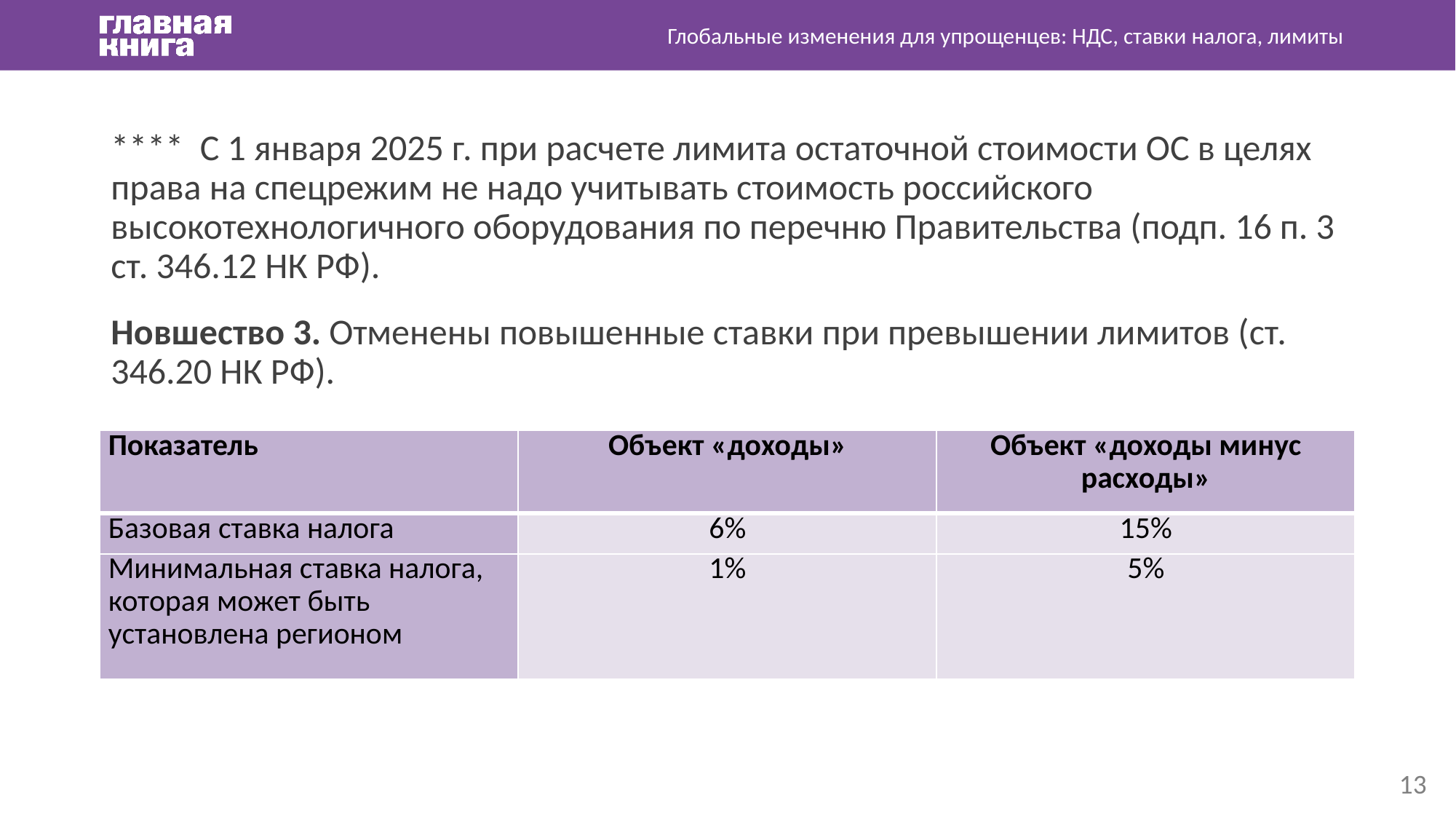

Глобальные изменения для упрощенцев: НДС, ставки налога, лимиты
****  С 1 января 2025 г. при расчете лимита остаточной стоимости ОС в целях права на спецрежим не надо учитывать стоимость российского высокотехнологичного оборудования по перечню Правительства (подп. 16 п. 3 ст. 346.12 НК РФ).
Новшество 3. Отменены повышенные ставки при превышении лимитов (ст. 346.20 НК РФ).
| Показатель | Объект «доходы» | Объект «доходы минус расходы» |
| --- | --- | --- |
| Базовая ставка налога | 6% | 15% |
| Минимальная ставка налога, которая может быть установлена регионом | 1% | 5% |